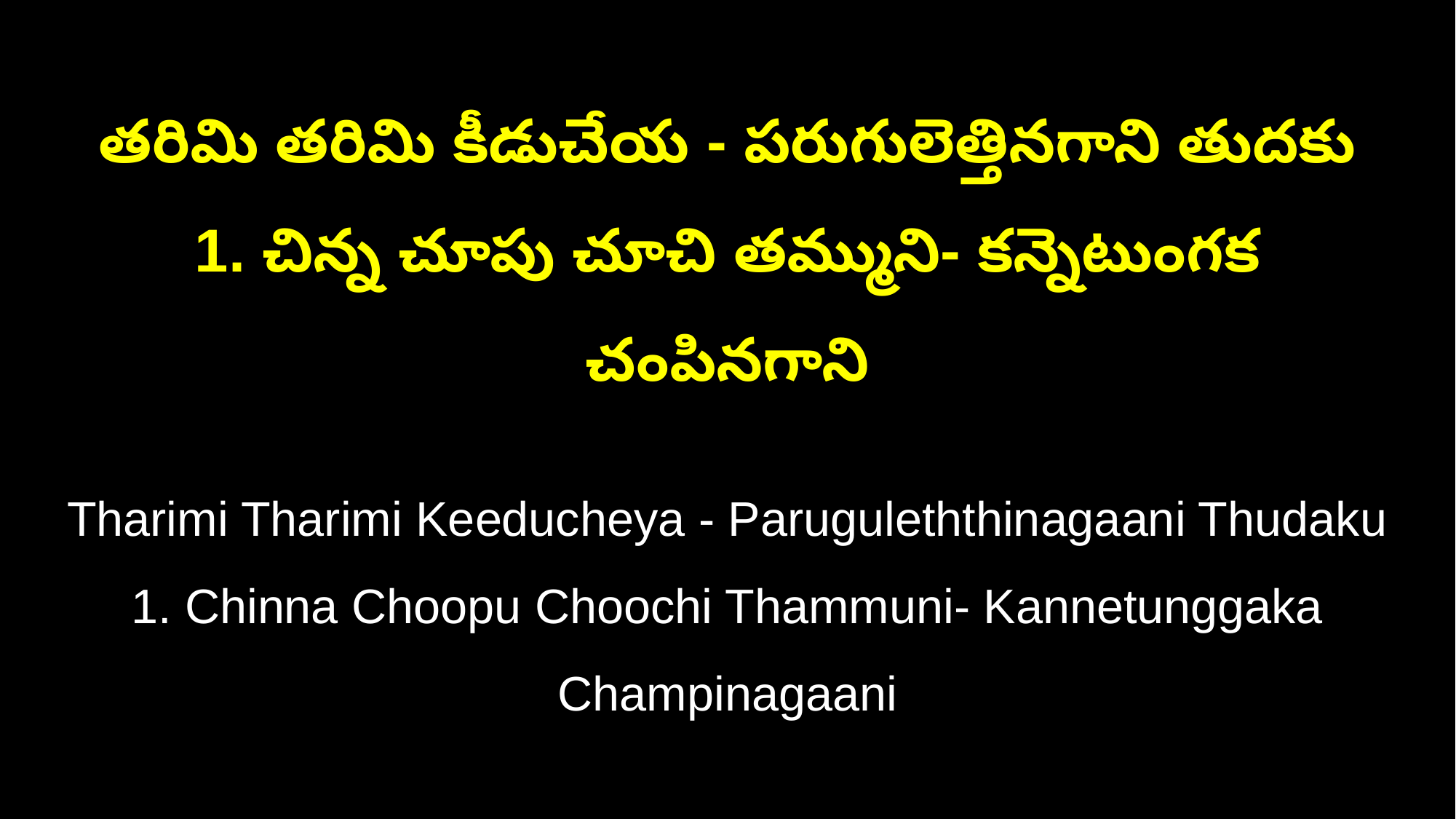

తరిమి తరిమి కీడుచేయ - పరుగులెత్తినగాని తుదకు
1. చిన్న చూపు చూచి తమ్ముని- కన్నెటుంగక చంపినగాని
Tharimi Tharimi Keeducheya - Paruguleththinagaani Thudaku
1. Chinna Choopu Choochi Thammuni- Kannetunggaka Champinagaani